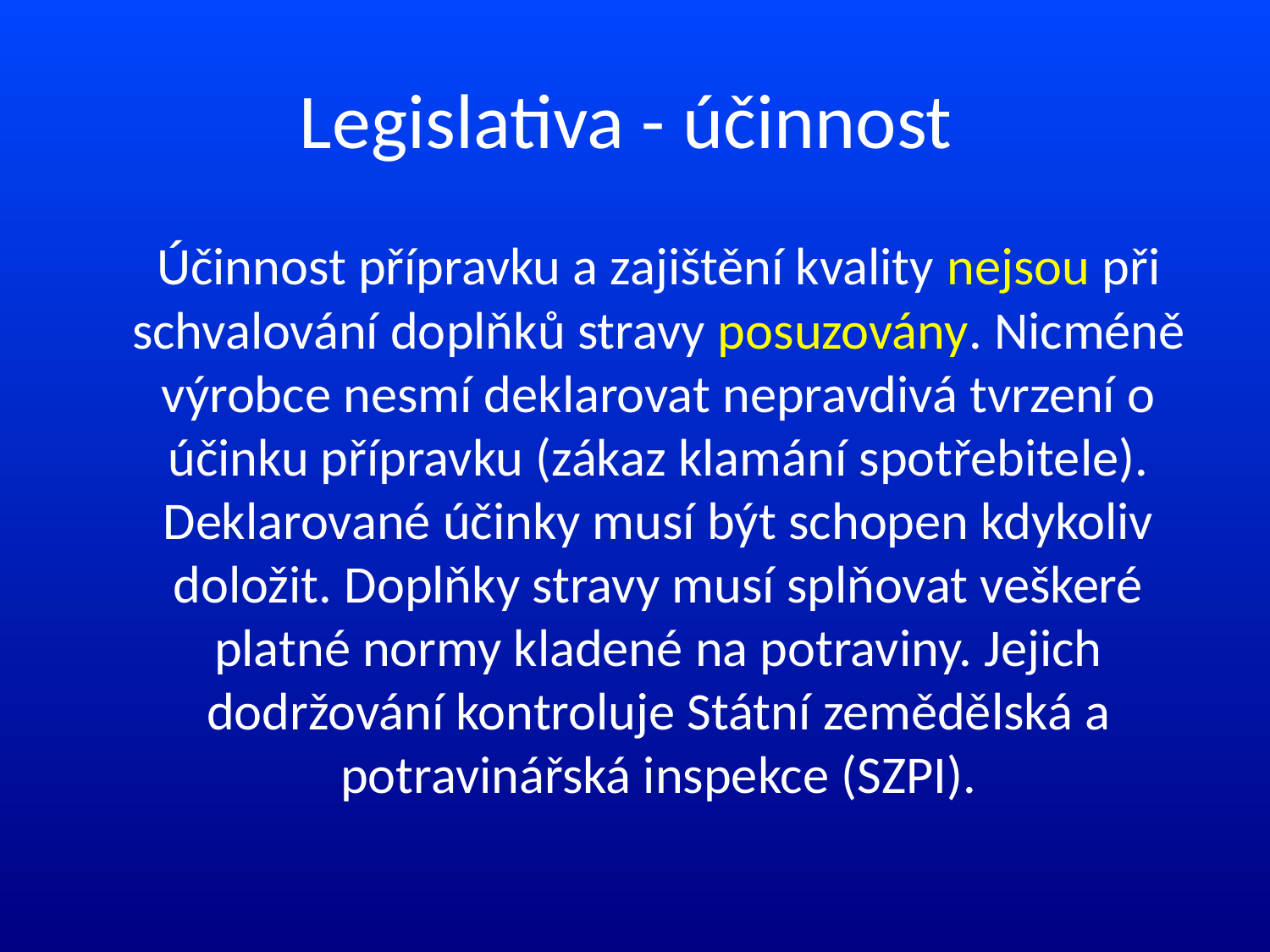

# Legislativa - účinnost
	Účinnost přípravku a zajištění kvality nejsou při schvalování doplňků stravy posuzovány. Nicméně výrobce nesmí deklarovat nepravdivá tvrzení o účinku přípravku (zákaz klamání spotřebitele). Deklarované účinky musí být schopen kdykoliv doložit. Doplňky stravy musí splňovat veškeré platné normy kladené na potraviny. Jejich dodržování kontroluje Státní zemědělská a potravinářská inspekce (SZPI).